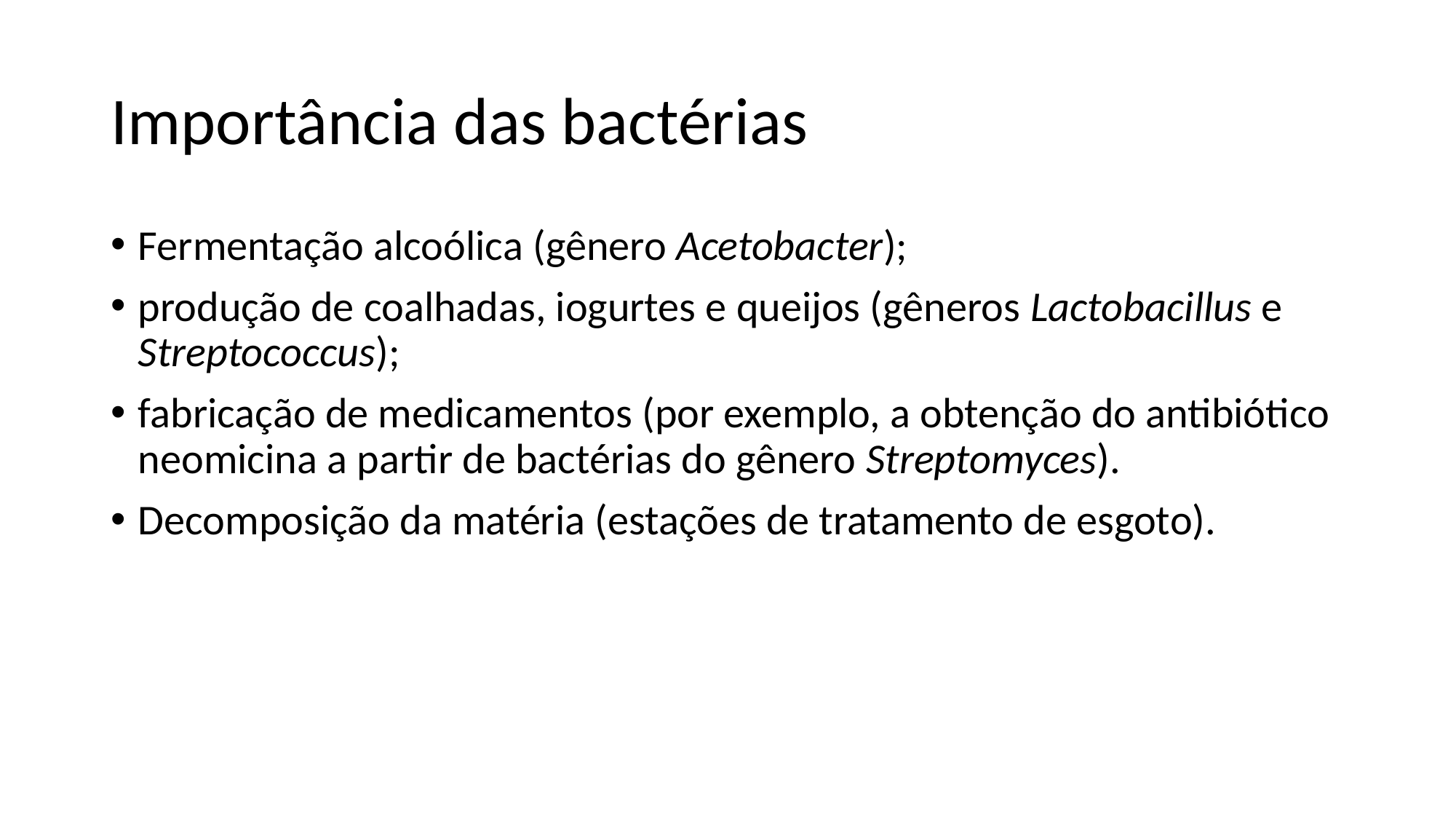

Ciências, 7º Ano do Ensino Fundamental
Características dos componentes do Reino Monera

# Importância das bactérias
Fermentação alcoólica (gênero Acetobacter);
produção de coalhadas, iogurtes e queijos (gêneros Lactobacillus e Streptococcus);
fabricação de medicamentos (por exemplo, a obtenção do antibiótico neomicina a partir de bactérias do gênero Streptomyces).
Decomposição da matéria (estações de tratamento de esgoto).